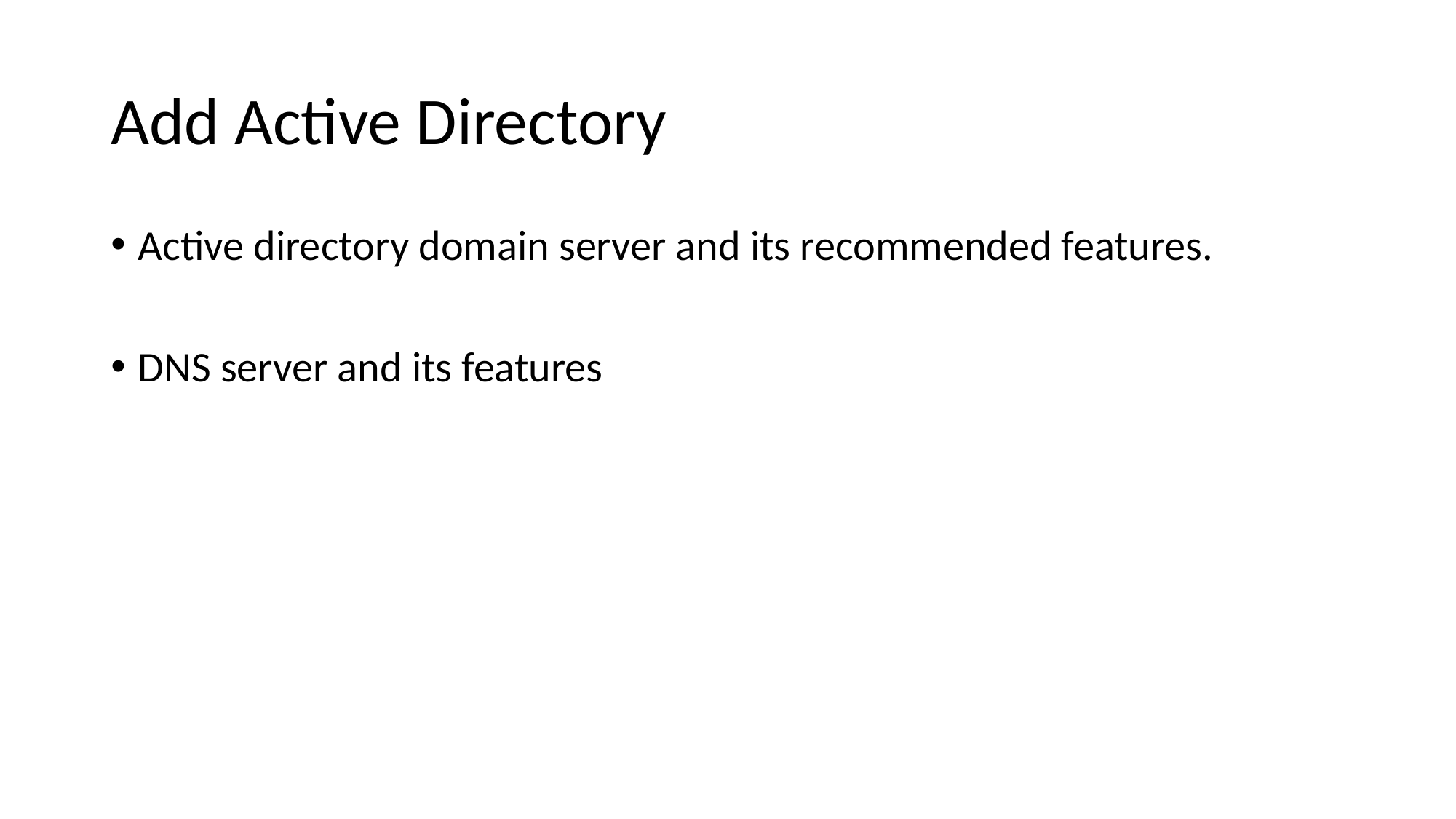

# Add Active Directory
Active directory domain server and its recommended features.

DNS server and its features